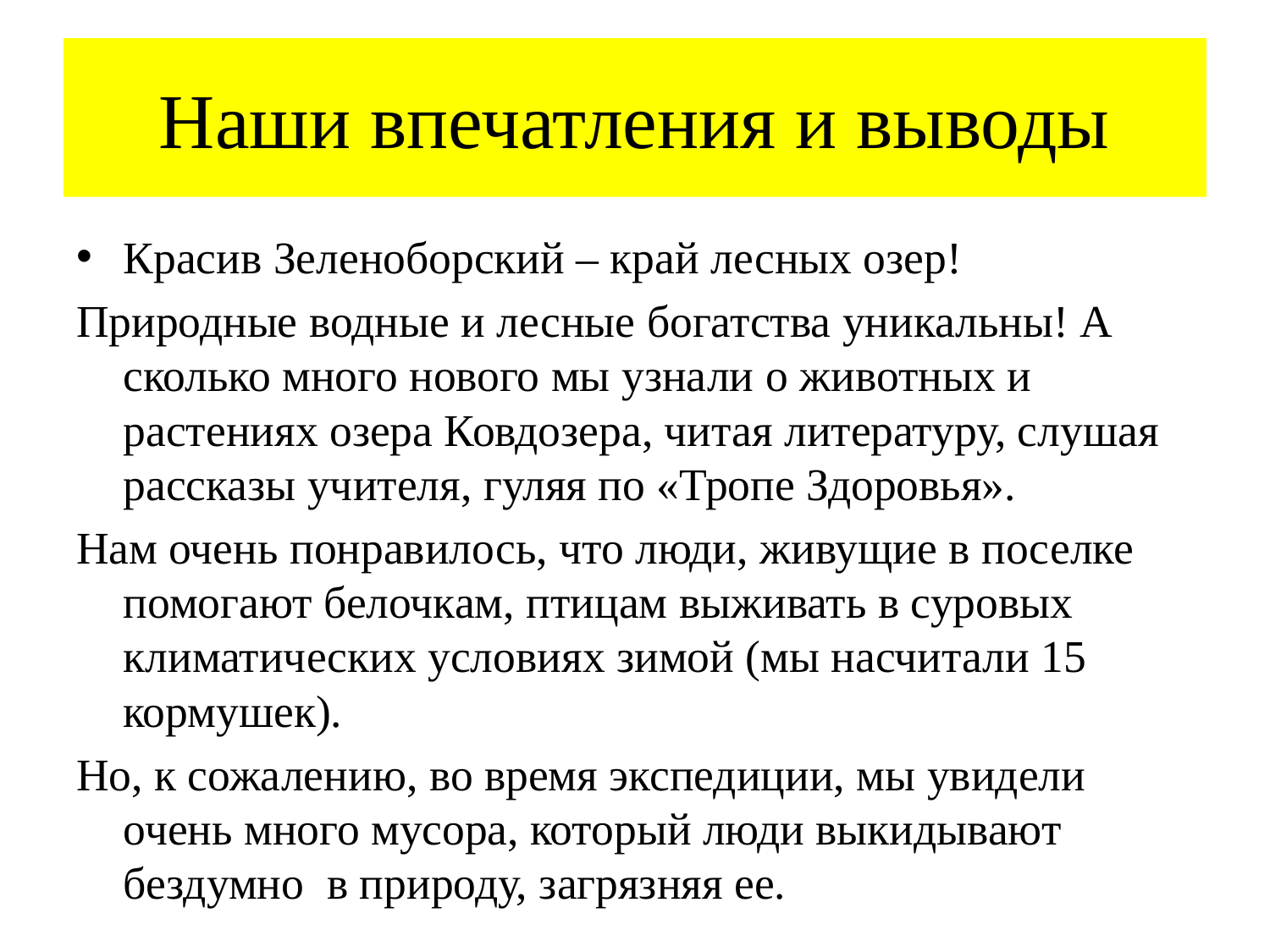

# Наши впечатления и выводы
Красив Зеленоборский – край лесных озер!
Природные водные и лесные богатства уникальны! А сколько много нового мы узнали о животных и растениях озера Ковдозера, читая литературу, слушая рассказы учителя, гуляя по «Тропе Здоровья».
Нам очень понравилось, что люди, живущие в поселке помогают белочкам, птицам выживать в суровых климатических условиях зимой (мы насчитали 15 кормушек).
Но, к сожалению, во время экспедиции, мы увидели  очень много мусора, который люди выкидывают бездумно  в природу, загрязняя ее.